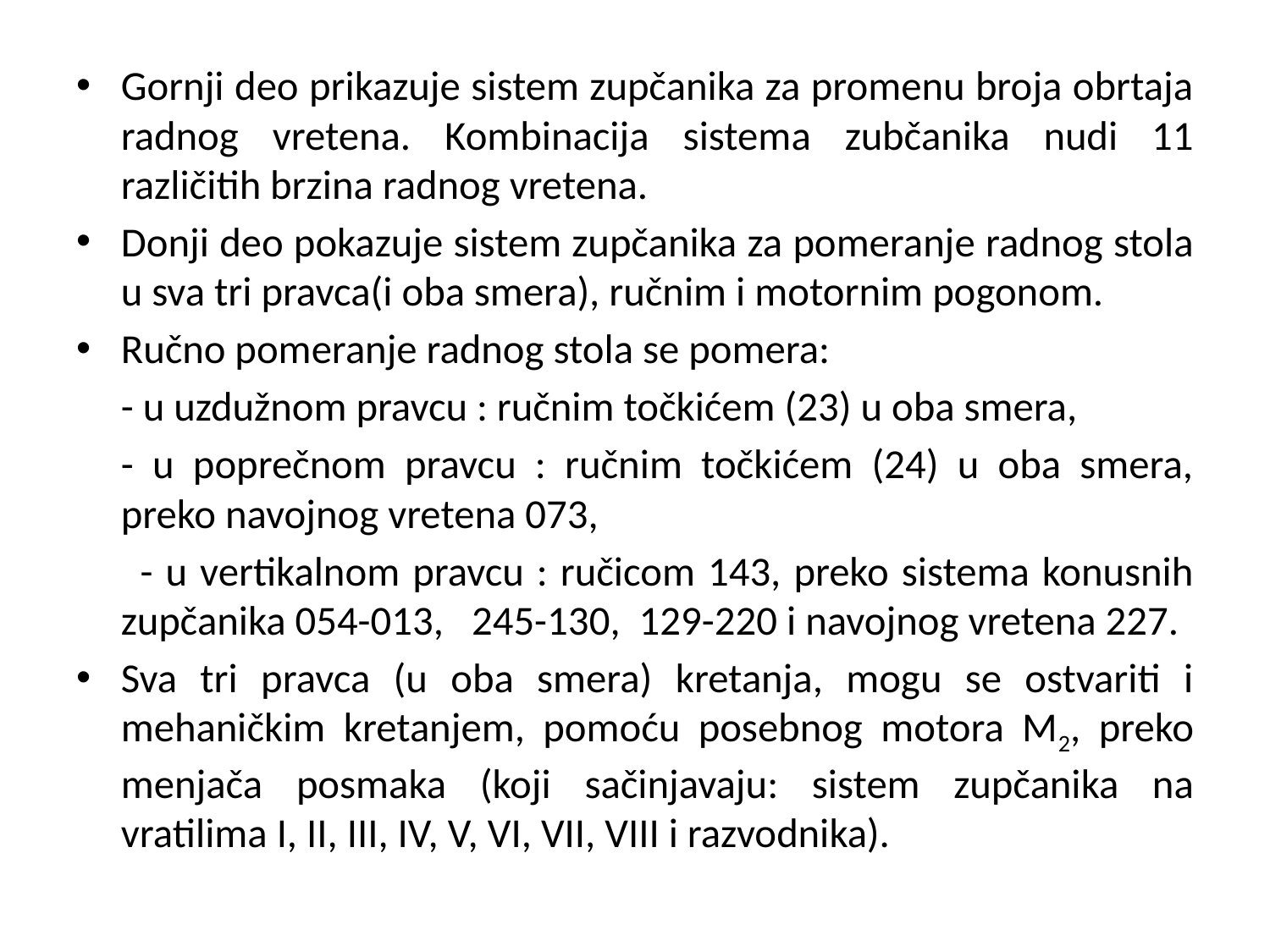

Gornji deo prikazuje sistem zupčanika za promenu broja obrtaja radnog vretena. Kombinacija sistema zubčanika nudi 11 različitih brzina radnog vretena.
Donji deo pokazuje sistem zupčanika za pomeranje radnog stola u sva tri pravca(i oba smera), ručnim i motornim pogonom.
Ručno pomeranje radnog stola se pomera:
	- u uzdužnom pravcu : ručnim točkićem (23) u oba smera,
	- u poprečnom pravcu : ručnim točkićem (24) u oba smera, preko navojnog vretena 073,
     - u vertikalnom pravcu : ručicom 143, preko sistema konusnih zupčanika 054-013,   245-130,  129-220 i navojnog vretena 227.
Sva tri pravca (u oba smera) kretanja, mogu se ostvariti i mehaničkim kretanjem, pomoću posebnog motora M2, preko menjača posmaka (koji sačinjavaju: sistem zupčanika na vratilima I, II, III, IV, V, VI, VII, VIII i razvodnika).